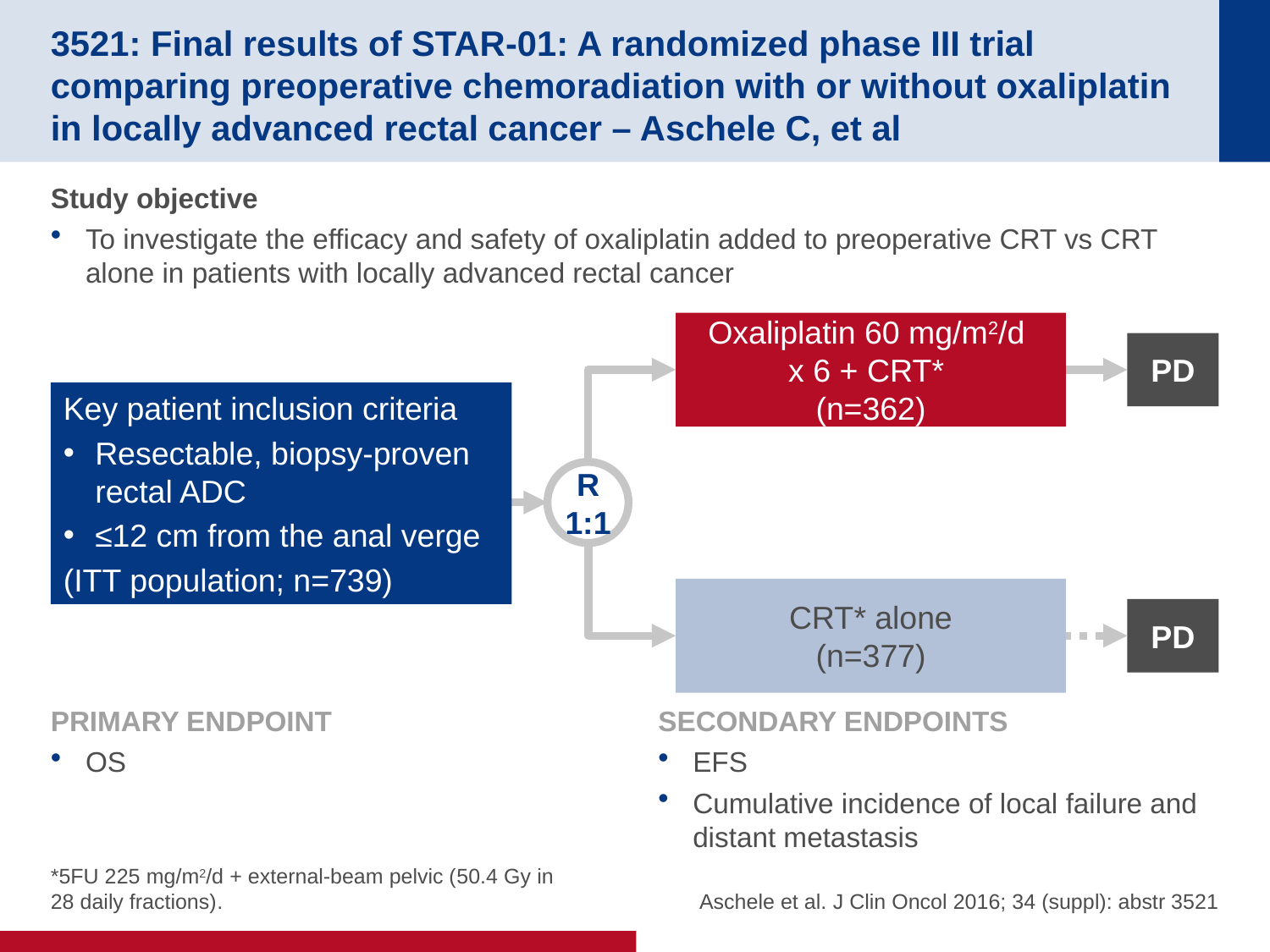

# 3521: Final results of STAR-01: A randomized phase III trial comparing preoperative chemoradiation with or without oxaliplatin in locally advanced rectal cancer – Aschele C, et al
Study objective
To investigate the efficacy and safety of oxaliplatin added to preoperative CRT vs CRT alone in patients with locally advanced rectal cancer
Oxaliplatin 60 mg/m2/d
x 6 + CRT*
(n=362)
PD
Key patient inclusion criteria
Resectable, biopsy-proven rectal ADC
≤12 cm from the anal verge
(ITT population; n=739)
R
1:1
CRT* alone
(n=377)
PD
PRIMARY ENDPOINT
OS

SECONDARY ENDPOINTS
EFS
Cumulative incidence of local failure and distant metastasis
*5FU 225 mg/m2/d + external-beam pelvic (50.4 Gy in
28 daily fractions).
Aschele et al. J Clin Oncol 2016; 34 (suppl): abstr 3521